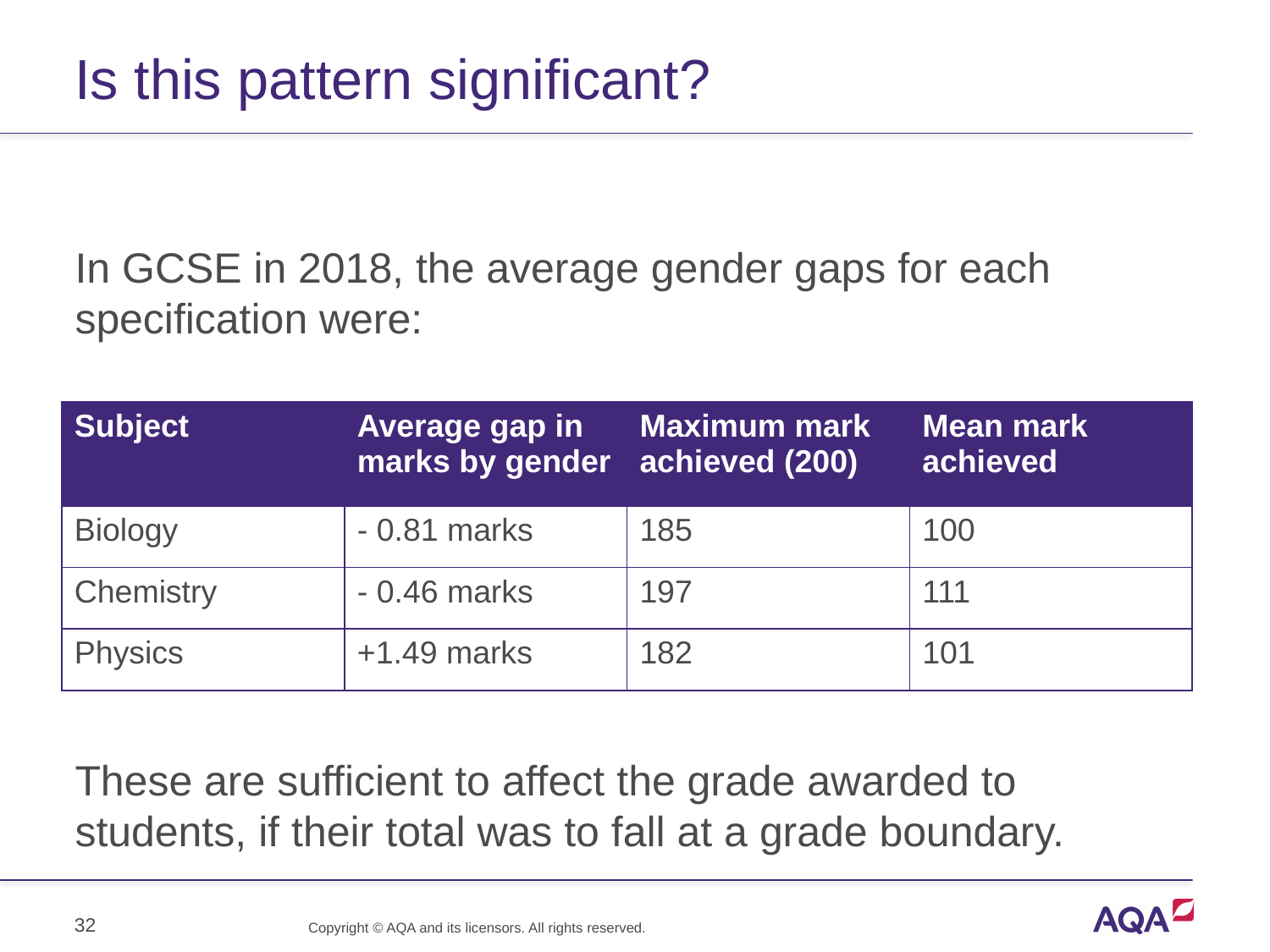

# Is this pattern significant?
In GCSE in 2018, the average gender gaps for each specification were:

These are sufficient to affect the grade awarded to students, if their total was to fall at a grade boundary.

| Subject | Average gap in marks by gender | Maximum mark achieved (200) | Mean mark achieved |
| --- | --- | --- | --- |
| Biology | - 0.81 marks | 185 | 100 |
| Chemistry | - 0.46 marks | 197 | 111 |
| Physics | +1.49 marks | 182 | 101 |
32
Copyright © AQA and its licensors. All rights reserved.